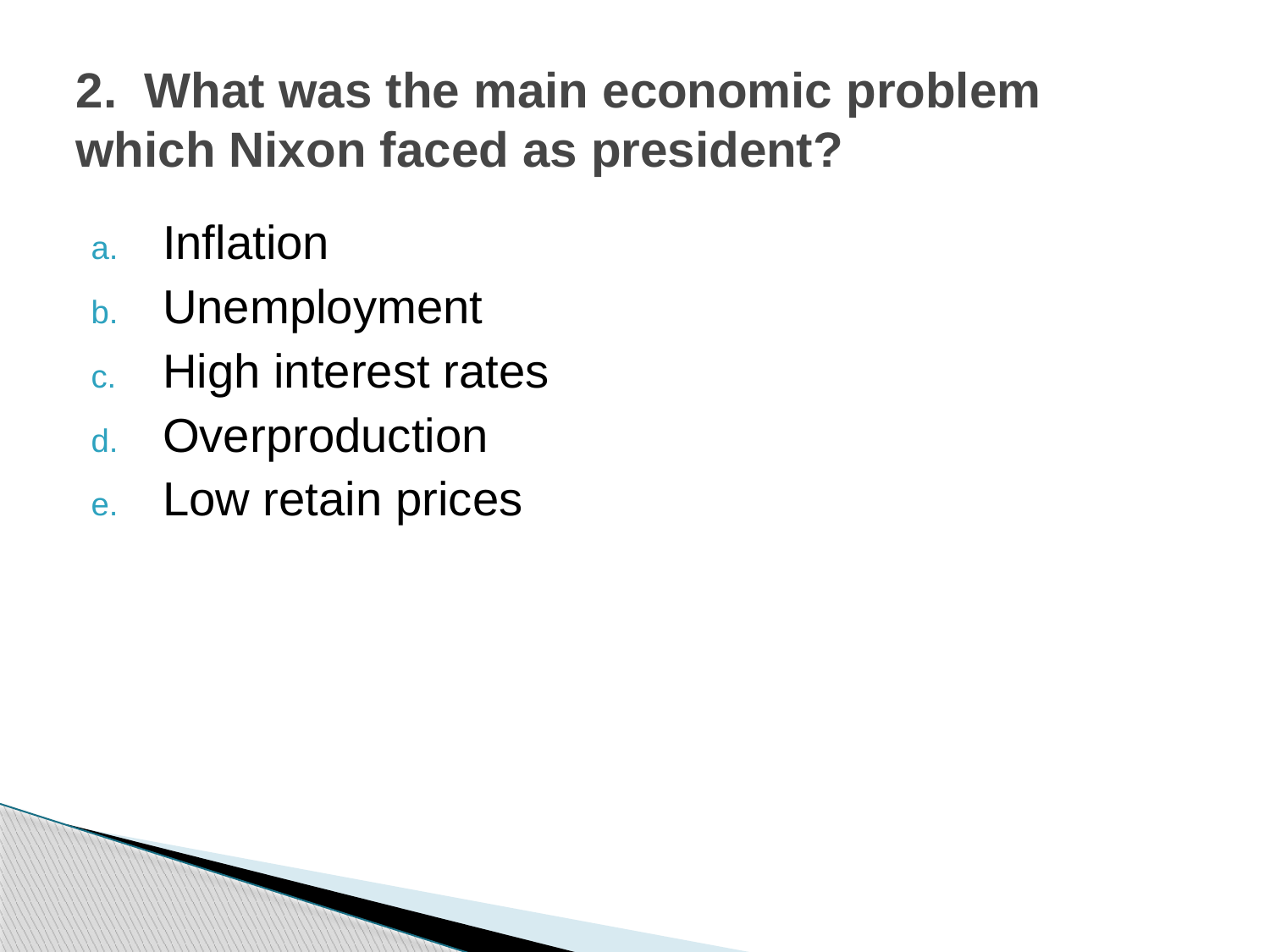

# 2.  What was the main economic problem which Nixon faced as president?
Inflation
Unemployment
High interest rates
Overproduction
Low retain prices